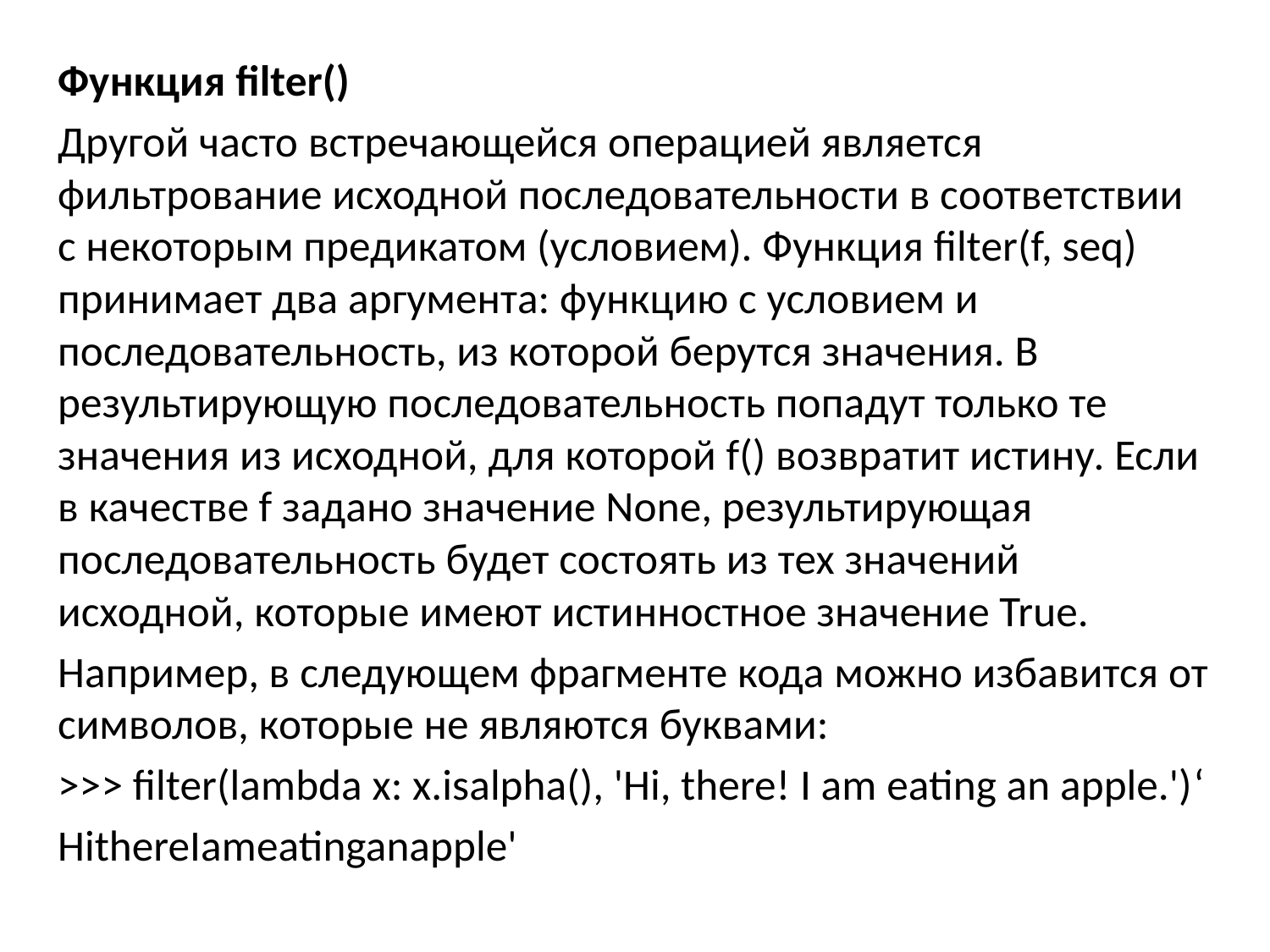

Функция filter()
Другой часто встречающейся операцией является фильтрование исходной последовательности в соответствии с некоторым предикатом (условием). Функция filter(f, seq) принимает два аргумента: функцию с условием и последовательность, из которой берутся значения. В результирующую последовательность попадут только те значения из исходной, для которой f() возвратит истину. Если в качестве f задано значение None, результирующая последовательность будет состоять из тех значений исходной, которые имеют истинностное значение True.
Например, в следующем фрагменте кода можно избавится от символов, которые не являются буквами:
>>> filter(lambda x: x.isalpha(), 'Hi, there! I am eating an apple.')‘
HithereIameatinganapple'